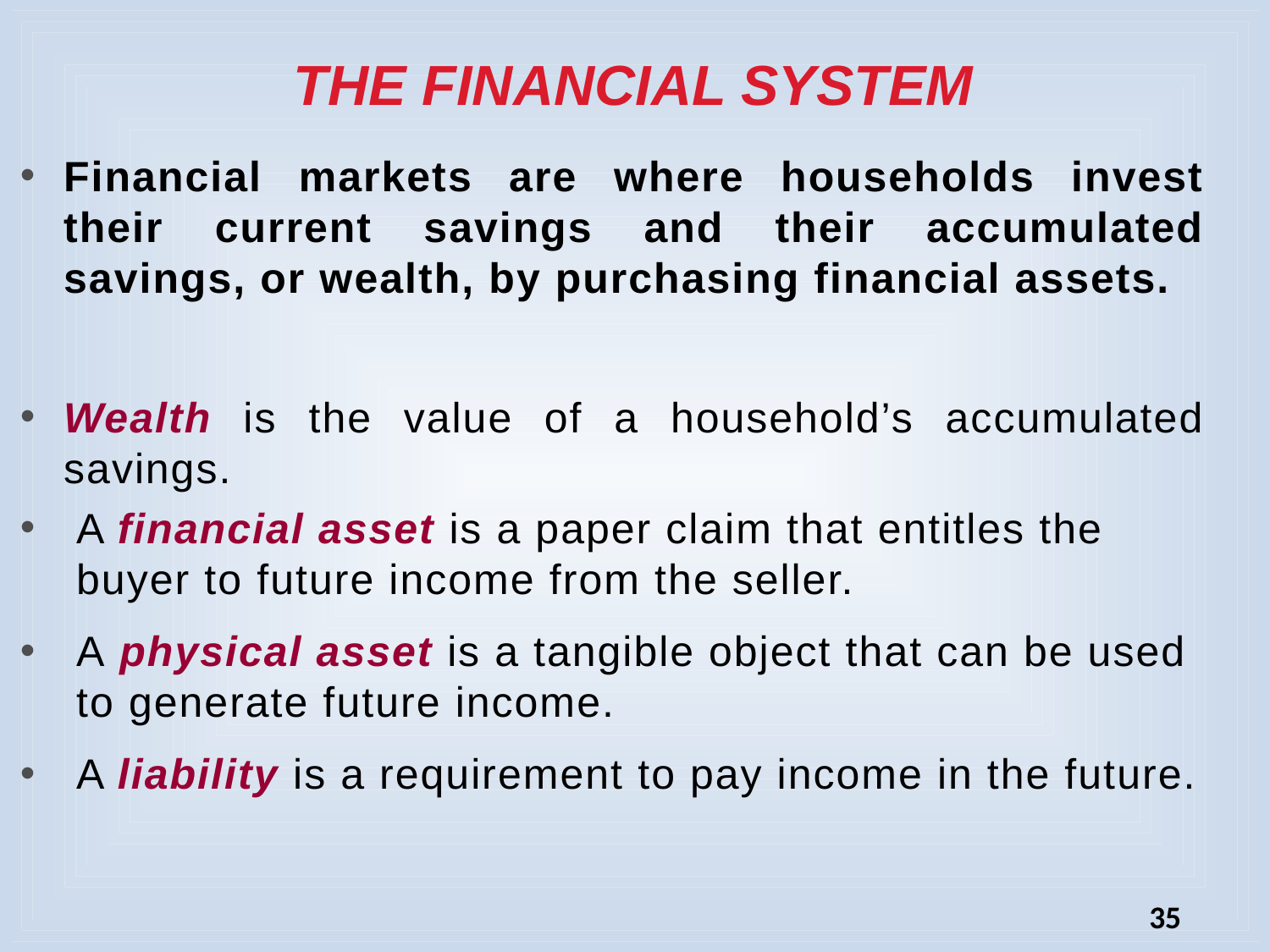

# THE FINANCIAL SYSTEM
Financial markets are where households invest their current savings and their accumulated savings, or wealth, by purchasing financial assets.

Wealth is the value of a household’s accumulated savings.
A financial asset is a paper claim that entitles the buyer to future income from the seller.
A physical asset is a tangible object that can be used to generate future income.
A liability is a requirement to pay income in the future.